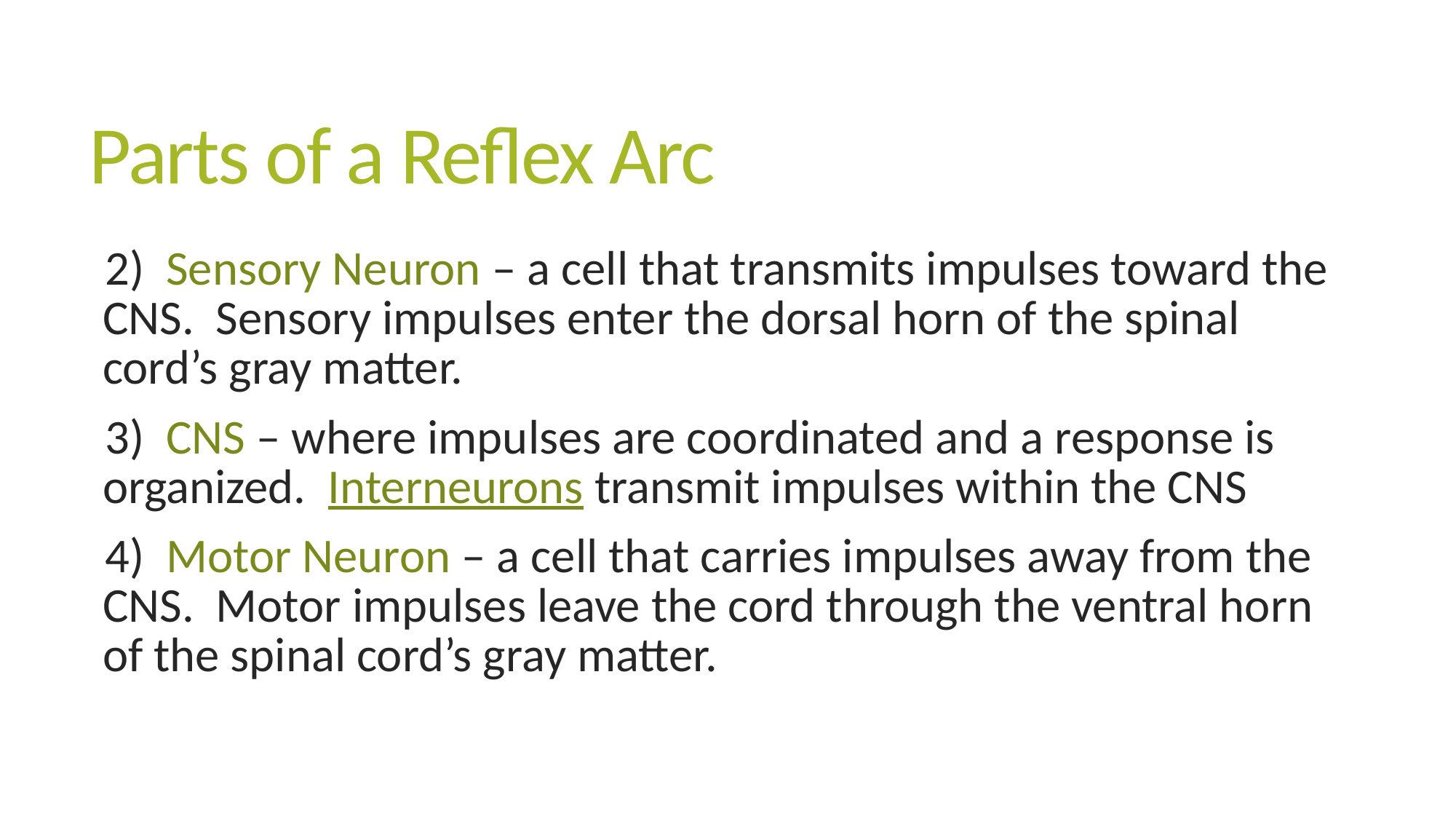

# Parts of a Reflex Arc
2)  Sensory Neuron – a cell that transmits impulses toward the CNS.  Sensory impulses enter the dorsal horn of the spinal cord’s gray matter.
3)  CNS – where impulses are coordinated and a response is organized.  Interneurons transmit impulses within the CNS
4)  Motor Neuron – a cell that carries impulses away from the CNS.  Motor impulses leave the cord through the ventral horn of the spinal cord’s gray matter.